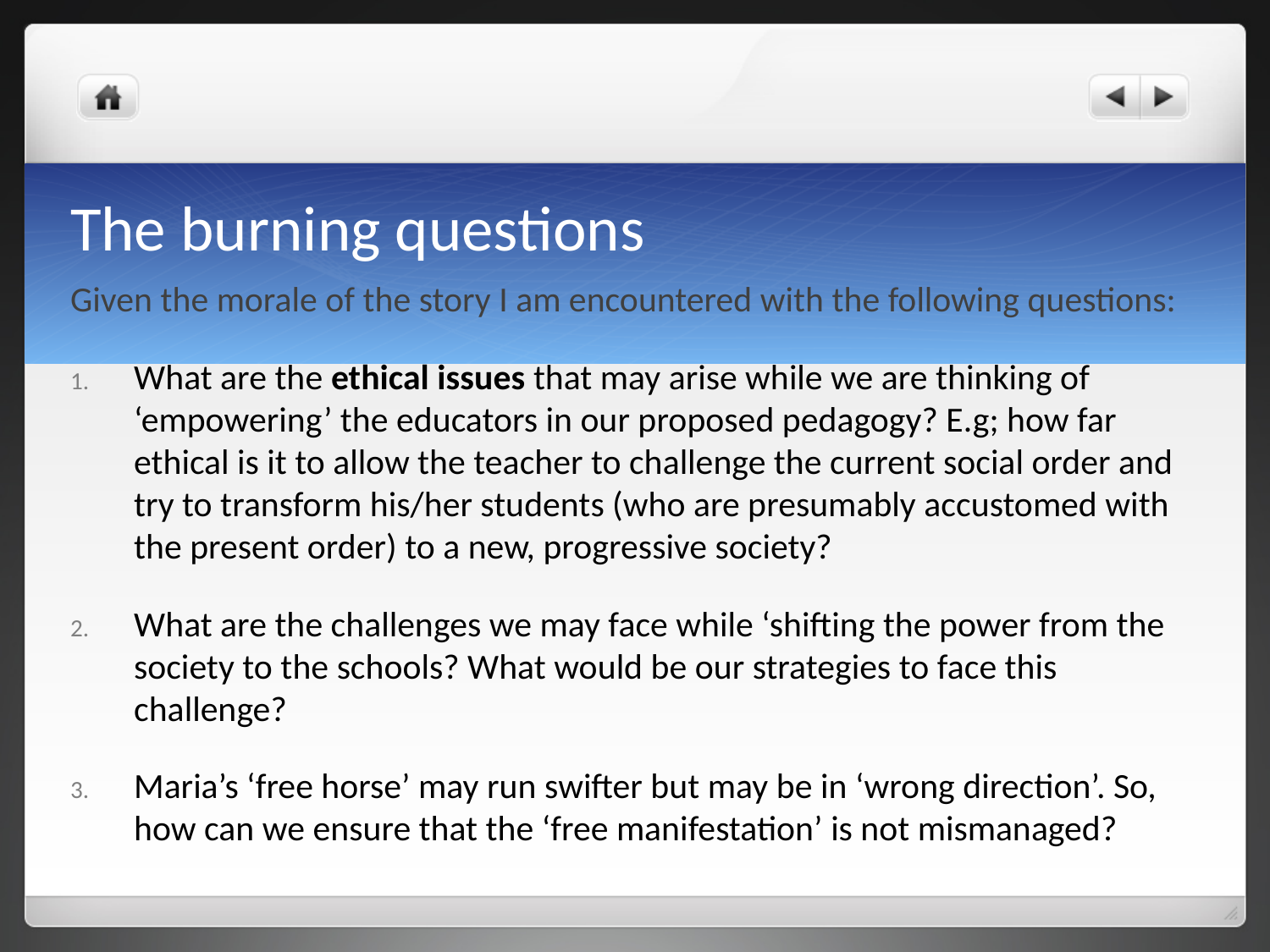

# The burning questions
Given the morale of the story I am encountered with the following questions:
What are the ethical issues that may arise while we are thinking of ‘empowering’ the educators in our proposed pedagogy? E.g; how far ethical is it to allow the teacher to challenge the current social order and try to transform his/her students (who are presumably accustomed with the present order) to a new, progressive society?
What are the challenges we may face while ‘shifting the power from the society to the schools? What would be our strategies to face this challenge?
Maria’s ‘free horse’ may run swifter but may be in ‘wrong direction’. So, how can we ensure that the ‘free manifestation’ is not mismanaged?